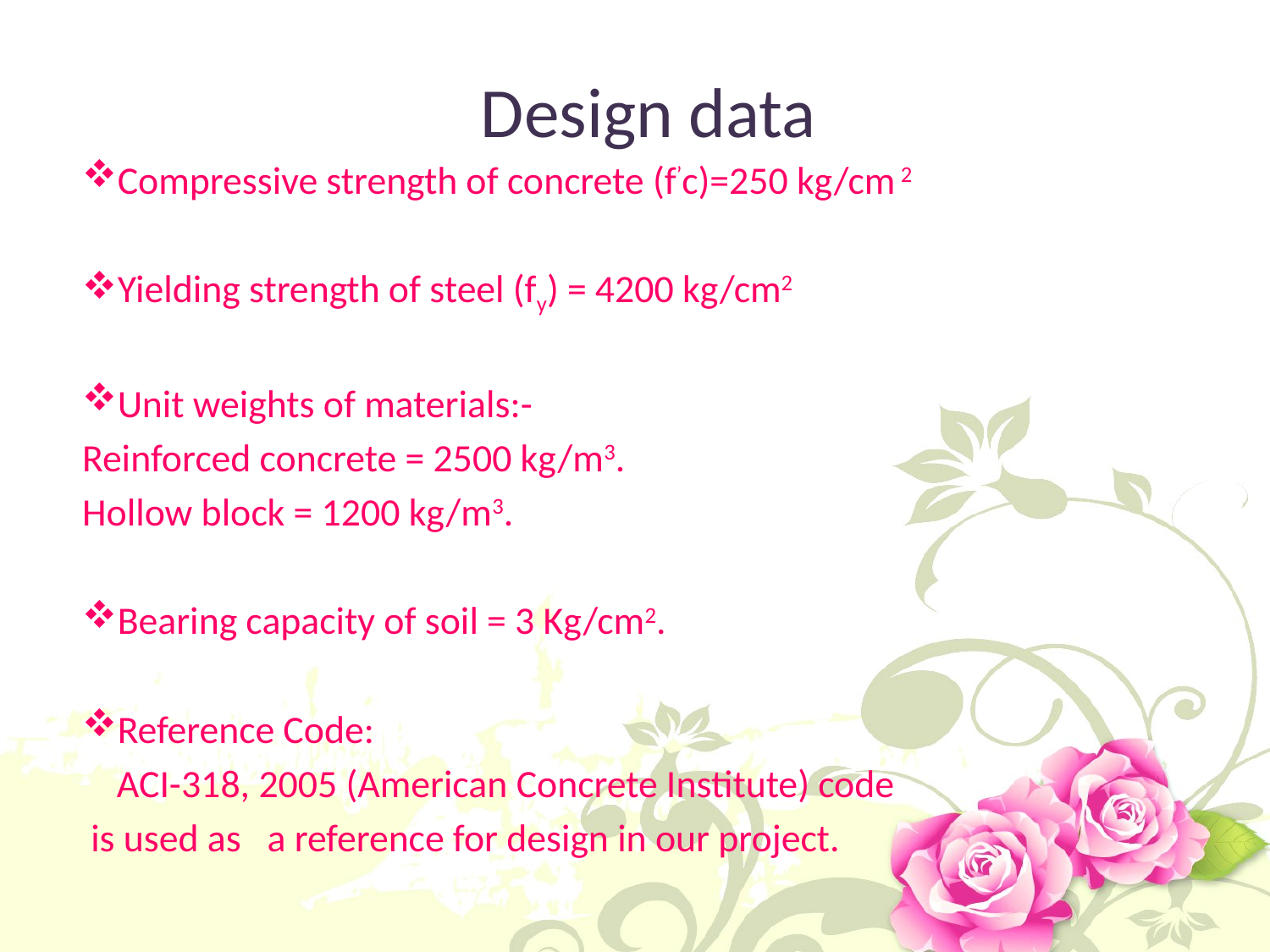

# Design data
Compressive strength of concrete (f’c)=250 kg/cm 2

Yielding strength of steel (fy) = 4200 kg/cm2

Unit weights of materials:-
Reinforced concrete = 2500 kg/m3.
Hollow block = 1200 kg/m3.

Bearing capacity of soil = 3 Kg/cm2.

Reference Code:
    ACI-318, 2005 (American Concrete Institute) code
 is used as   a reference for design in our project.